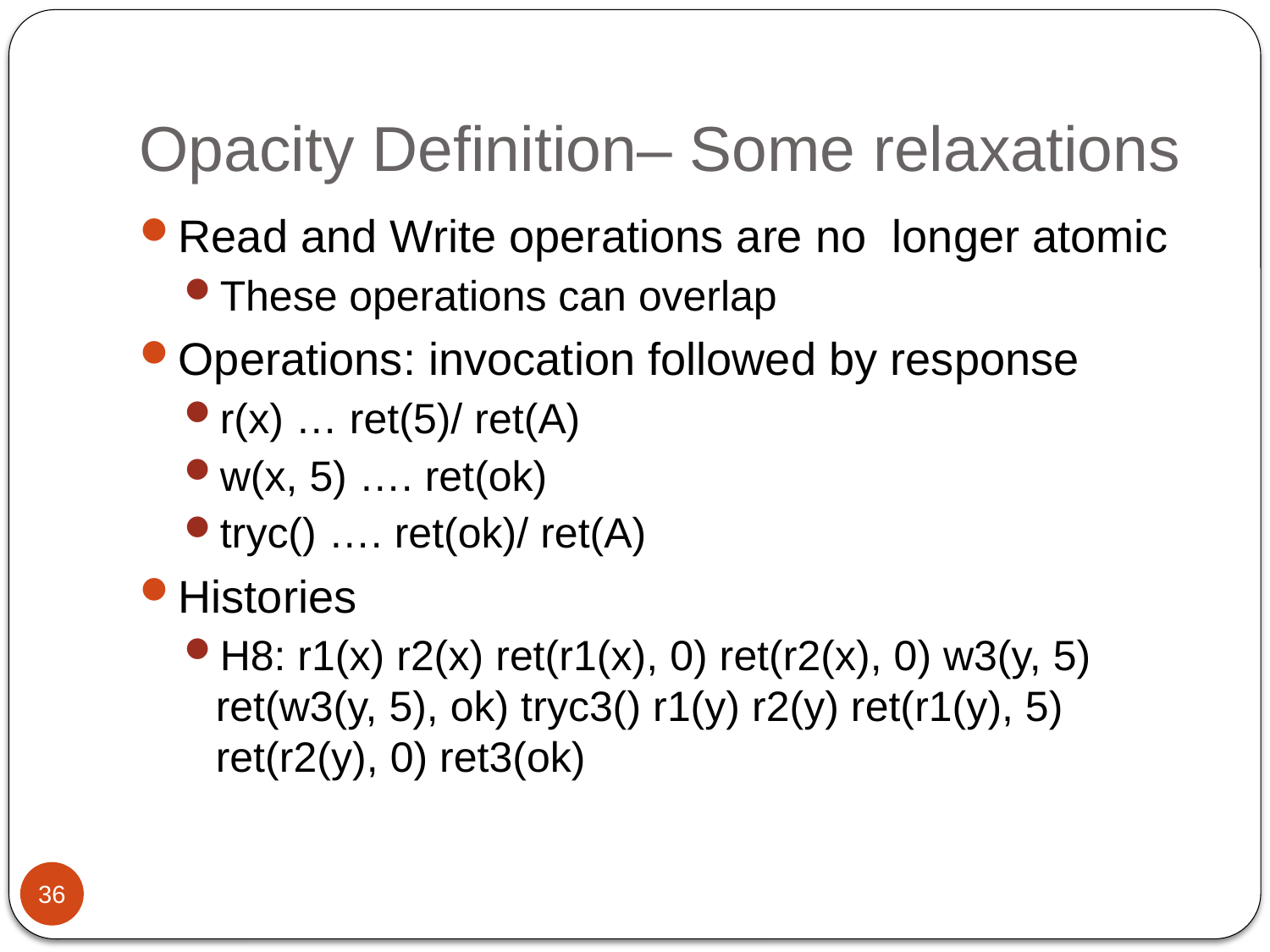

# Opacity Definition– Some relaxations
Read and Write operations are no  longer atomic
These operations can overlap
Operations: invocation followed by response
r(x) … ret(5)/ ret(A)
w(x, 5) …. ret(ok)
tryc() …. ret(ok)/ ret(A)
Histories
H8: r1(x) r2(x) ret(r1(x), 0) ret(r2(x), 0) w3(y, 5) ret(w3(y, 5), ok) tryc3() r1(y) r2(y) ret(r1(y), 5) ret(r2(y), 0) ret3(ok)
36